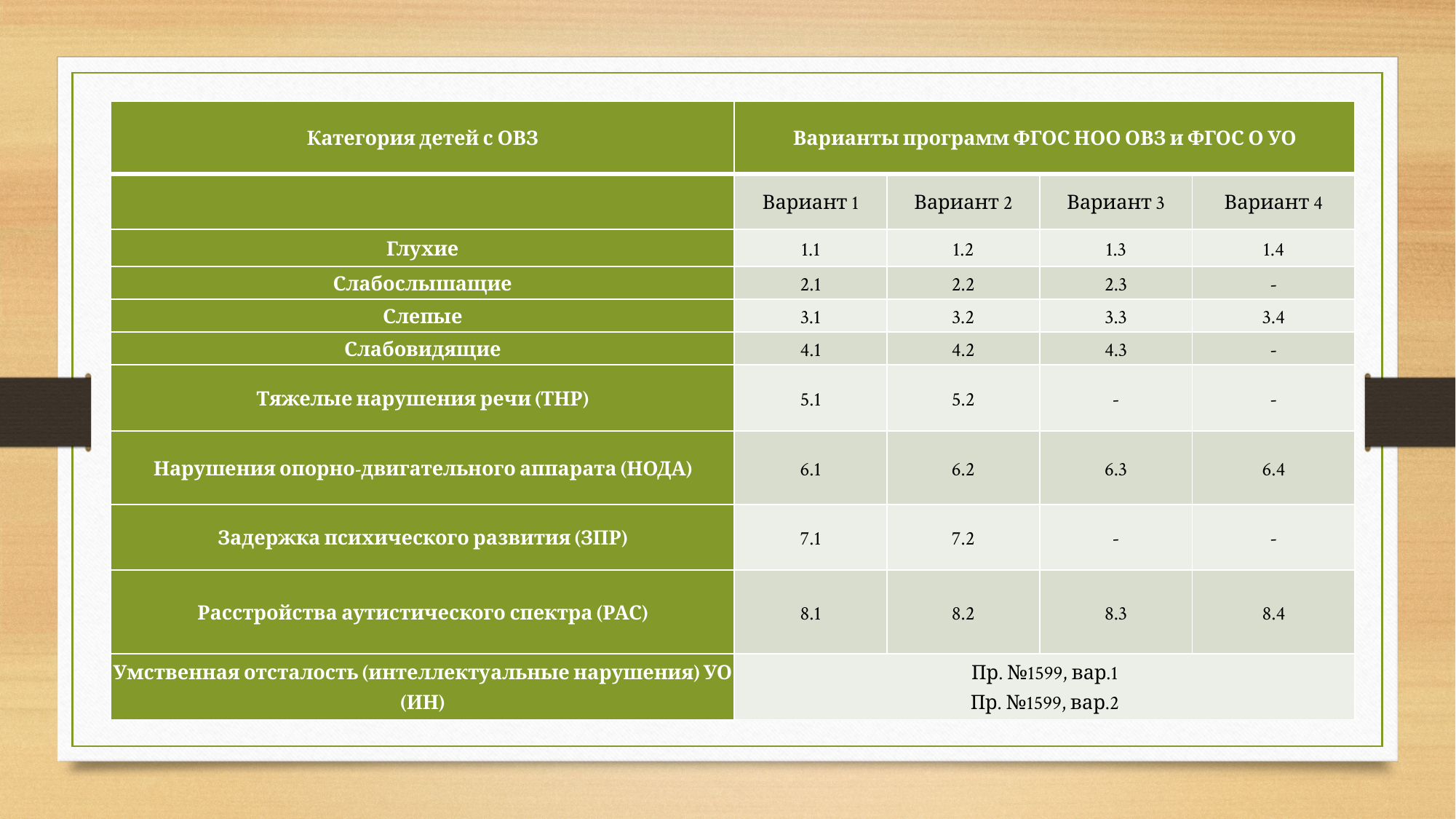

#
| Категория детей с ОВЗ | Варианты программ ФГОС НОО ОВЗ и ФГОС О УО |  |  |  |
| --- | --- | --- | --- | --- |
|  | Вариант 1 | Вариант 2 | Вариант 3 | Вариант 4 |
| Глухие | 1.1 | 1.2 | 1.3 | 1.4 |
| Слабослышащие | 2.1 | 2.2 | 2.3 | - |
| Слепые | 3.1 | 3.2 | 3.3 | 3.4 |
| Слабовидящие | 4.1 | 4.2 | 4.3 | - |
| Тяжелые нарушения речи (ТНР) | 5.1 | 5.2 | - | - |
| Нарушения опорно-двигательного аппарата (НОДА) | 6.1 | 6.2 | 6.3 | 6.4 |
| Задержка психического развития (ЗПР) | 7.1 | 7.2 | - | - |
| Расстройства аутистического спектра (РАС) | 8.1 | 8.2 | 8.3 | 8.4 |
| Умственная отсталость (интеллектуальные нарушения) УО (ИН) | Пр. №1599, вар.1 Пр. №1599, вар.2 |  |  |  |